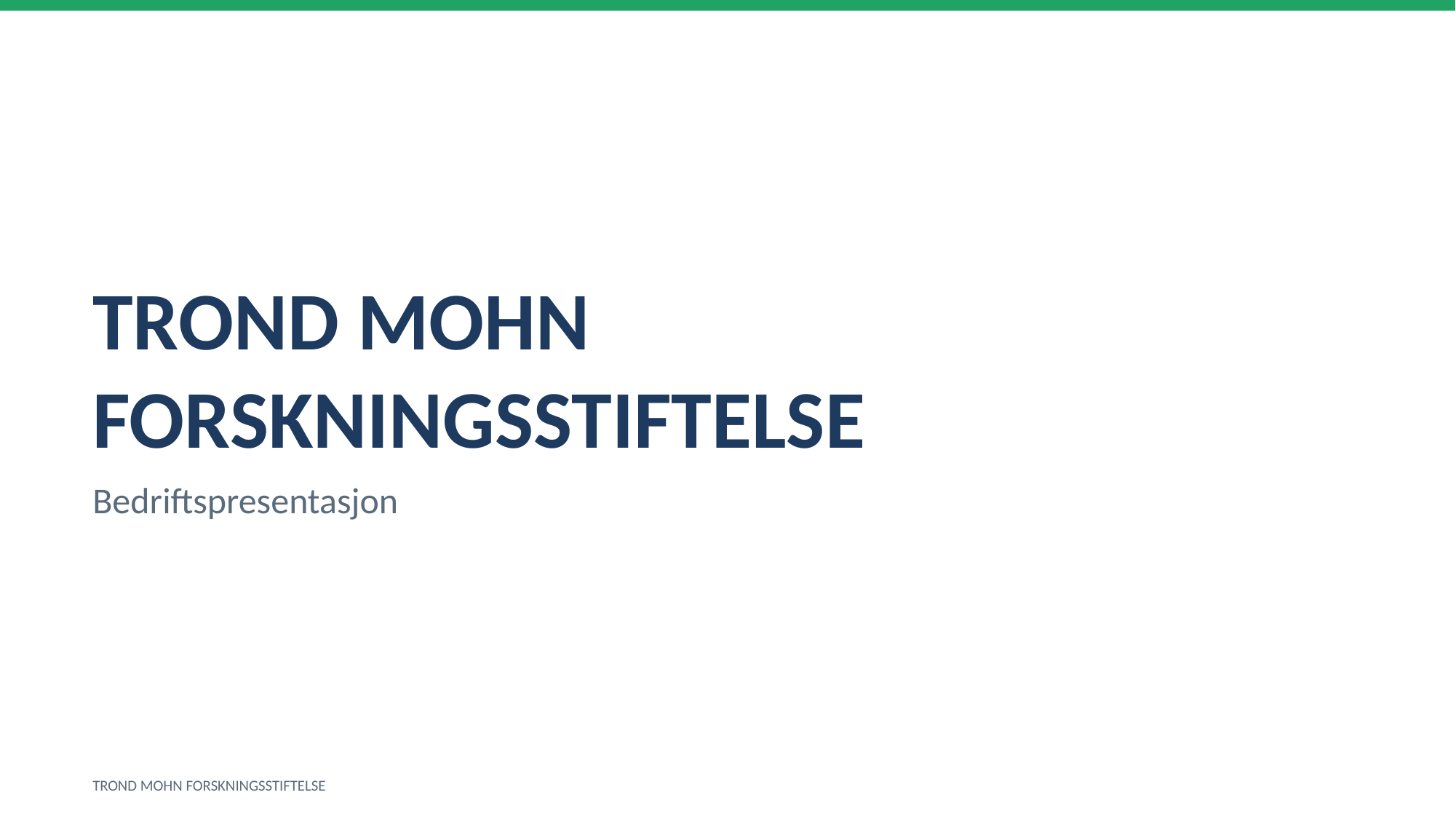

TROND MOHN FORSKNINGSSTIFTELSE
Bedriftspresentasjon
TROND MOHN FORSKNINGSSTIFTELSE